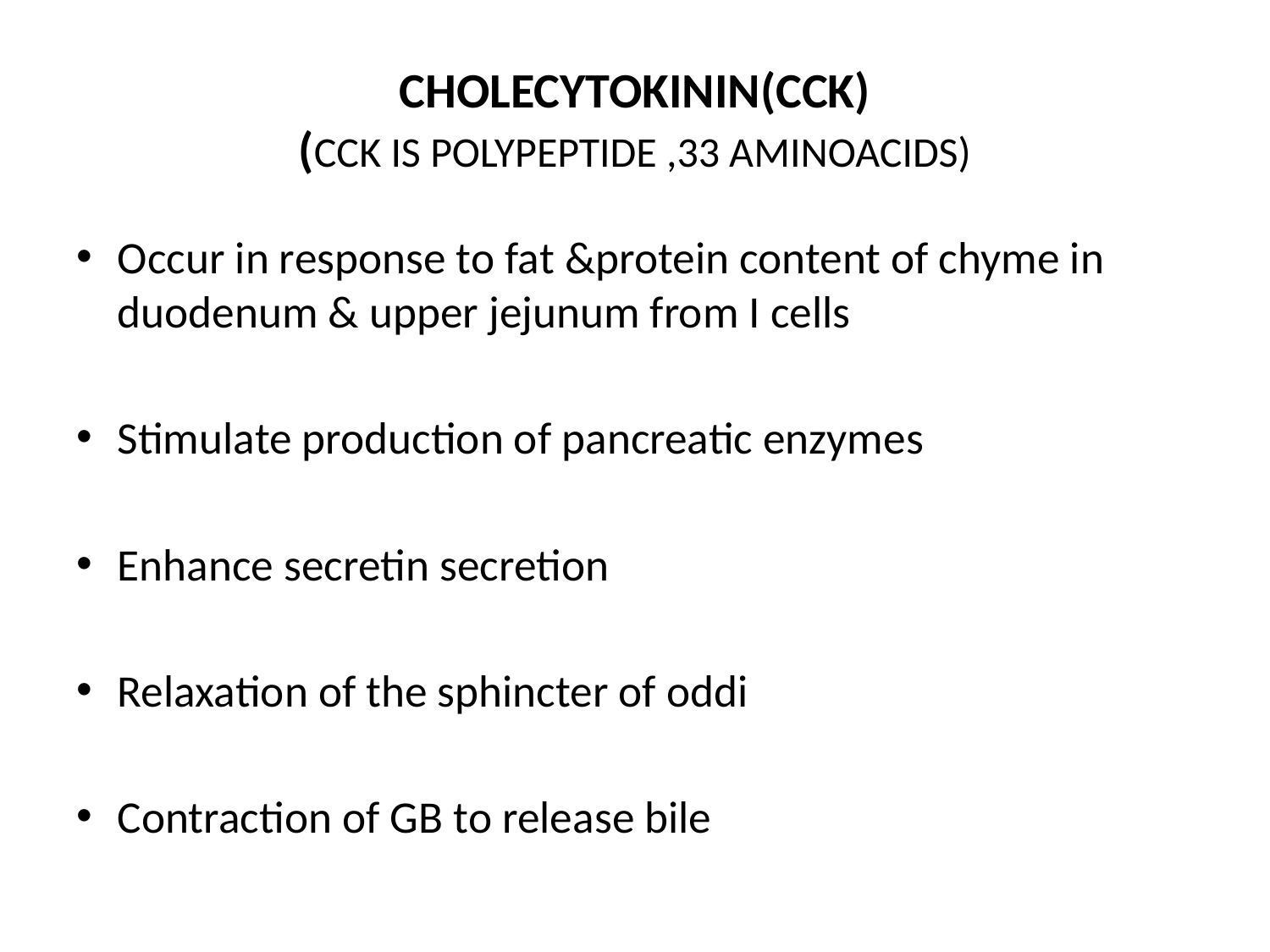

# CHOLECYTOKININ(CCK) (CCK IS POLYPEPTIDE ,33 AMINOACIDS)
Occur in response to fat &protein content of chyme in duodenum & upper jejunum from I cells

Stimulate production of pancreatic enzymes

Enhance secretin secretion

Relaxation of the sphincter of oddi

Contraction of GB to release bile